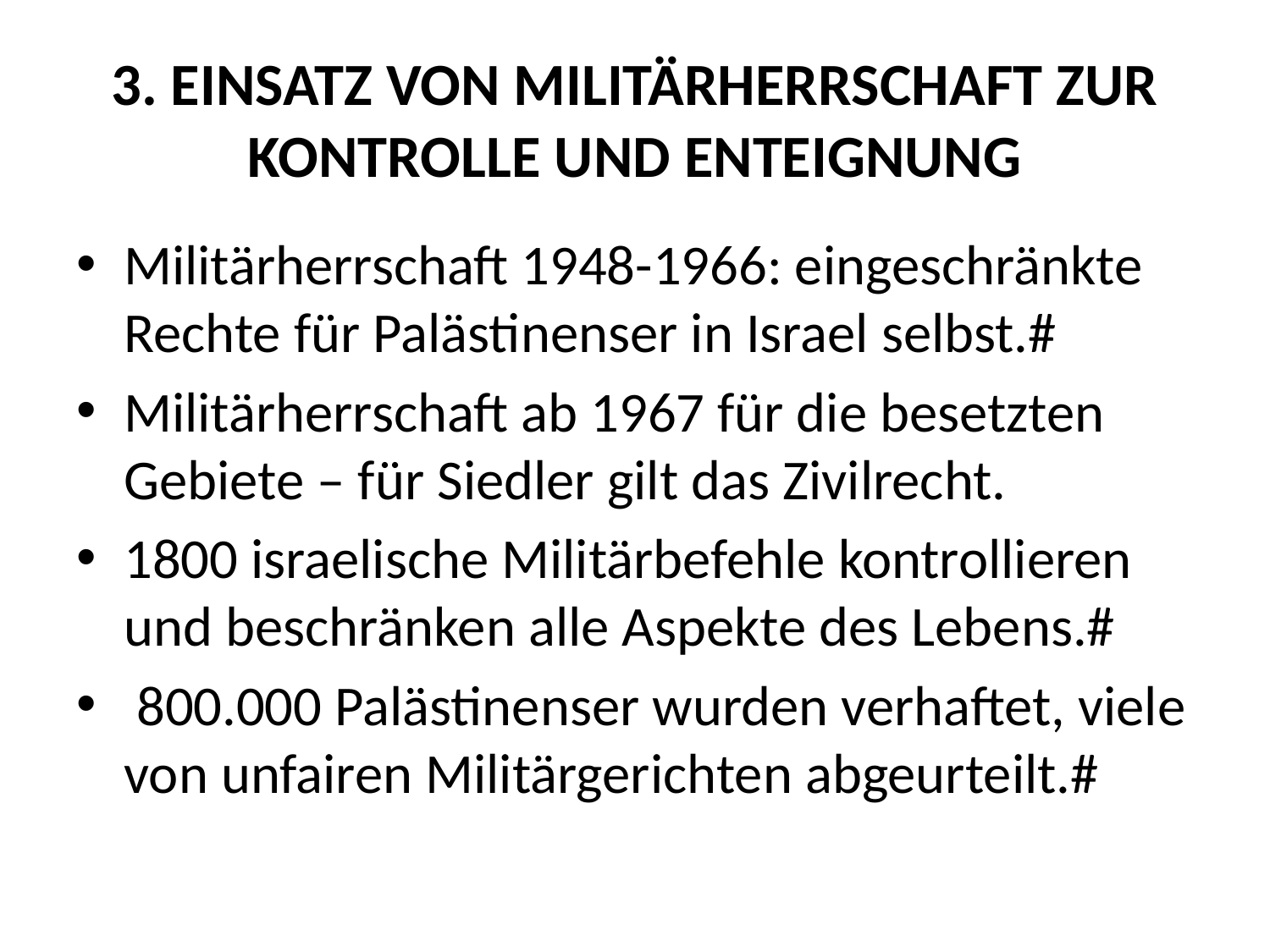

# 3. EINSATZ VON MILITÄRHERRSCHAFT ZUR KONTROLLE UND ENTEIGNUNG
Militärherrschaft 1948-1966: eingeschränkte Rechte für Palästinenser in Israel selbst.#
Militärherrschaft ab 1967 für die besetzten Gebiete – für Siedler gilt das Zivilrecht.
1800 israelische Militärbefehle kontrollieren und beschränken alle Aspekte des Lebens.#
 800.000 Palästinenser wurden verhaftet, viele von unfairen Militärgerichten abgeurteilt.#